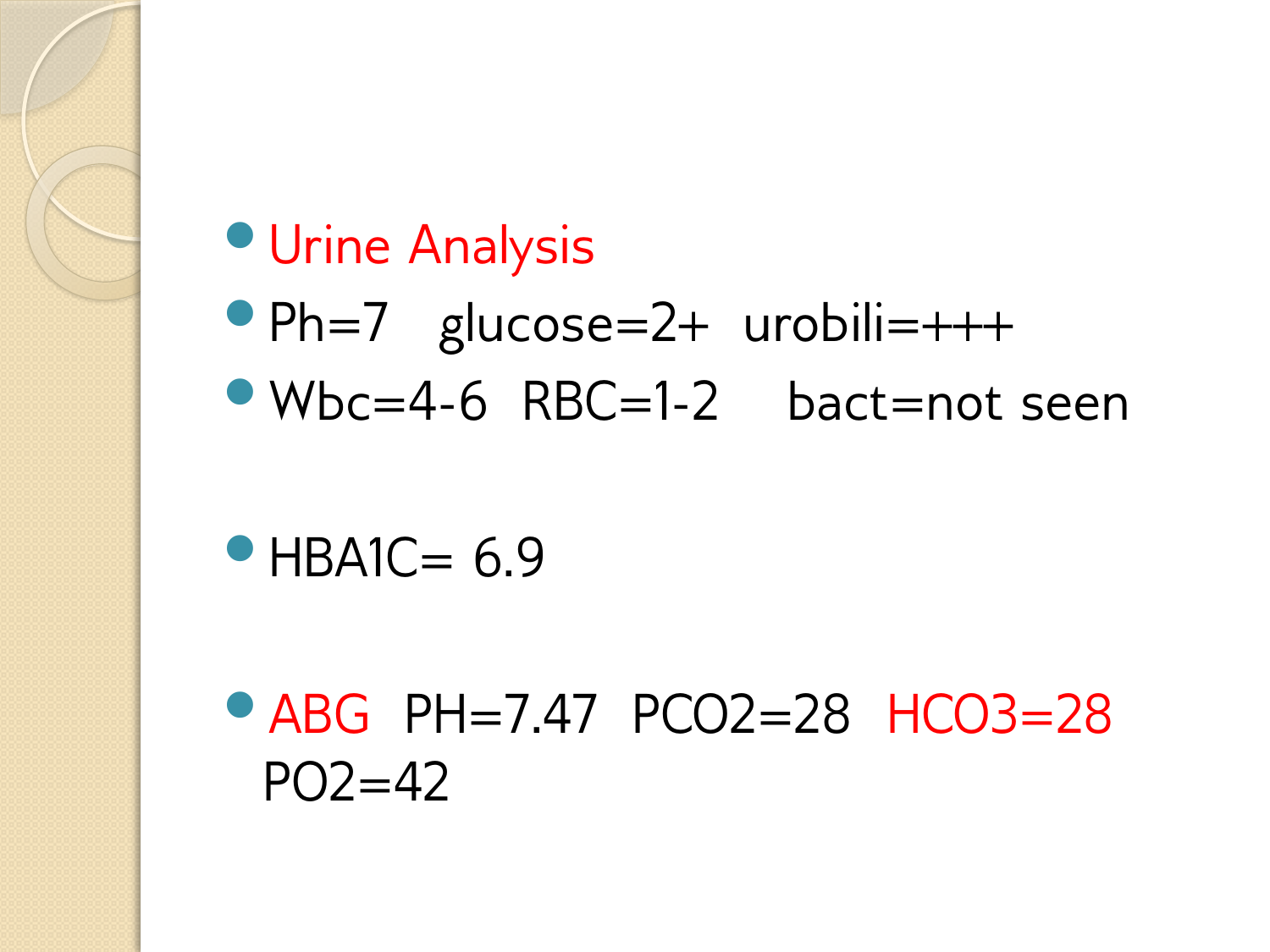

#
Urine Analysis
Ph=7   glucose=2+  urobili=+++
Wbc=4-6  RBC=1-2    bact=not seen

HBA1C= 6.9

ABG  PH=7.47  PCO2=28  HCO3=28  PO2=42